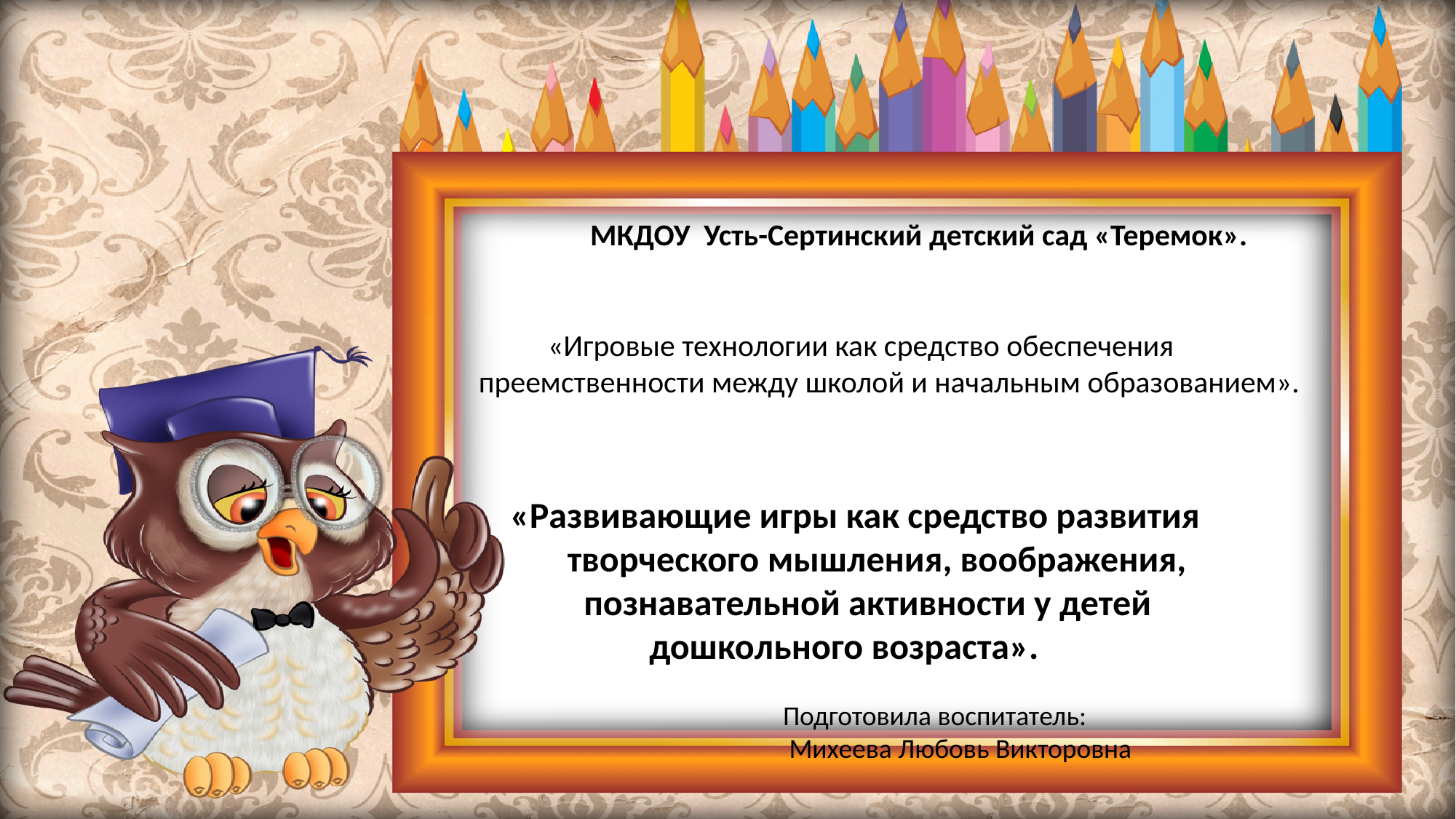

МКДОУ  Усть-Сертинский детский сад «Теремок».

          «Игровые технологии как средство обеспечения
преемственности между школой и начальным образованием».
«Развивающие игры как средство развития
       творческого мышления, воображения,
         познавательной активности у детей
                 дошкольного возраста».

Подготовила воспитатель:
 Михеева Любовь Викторовна